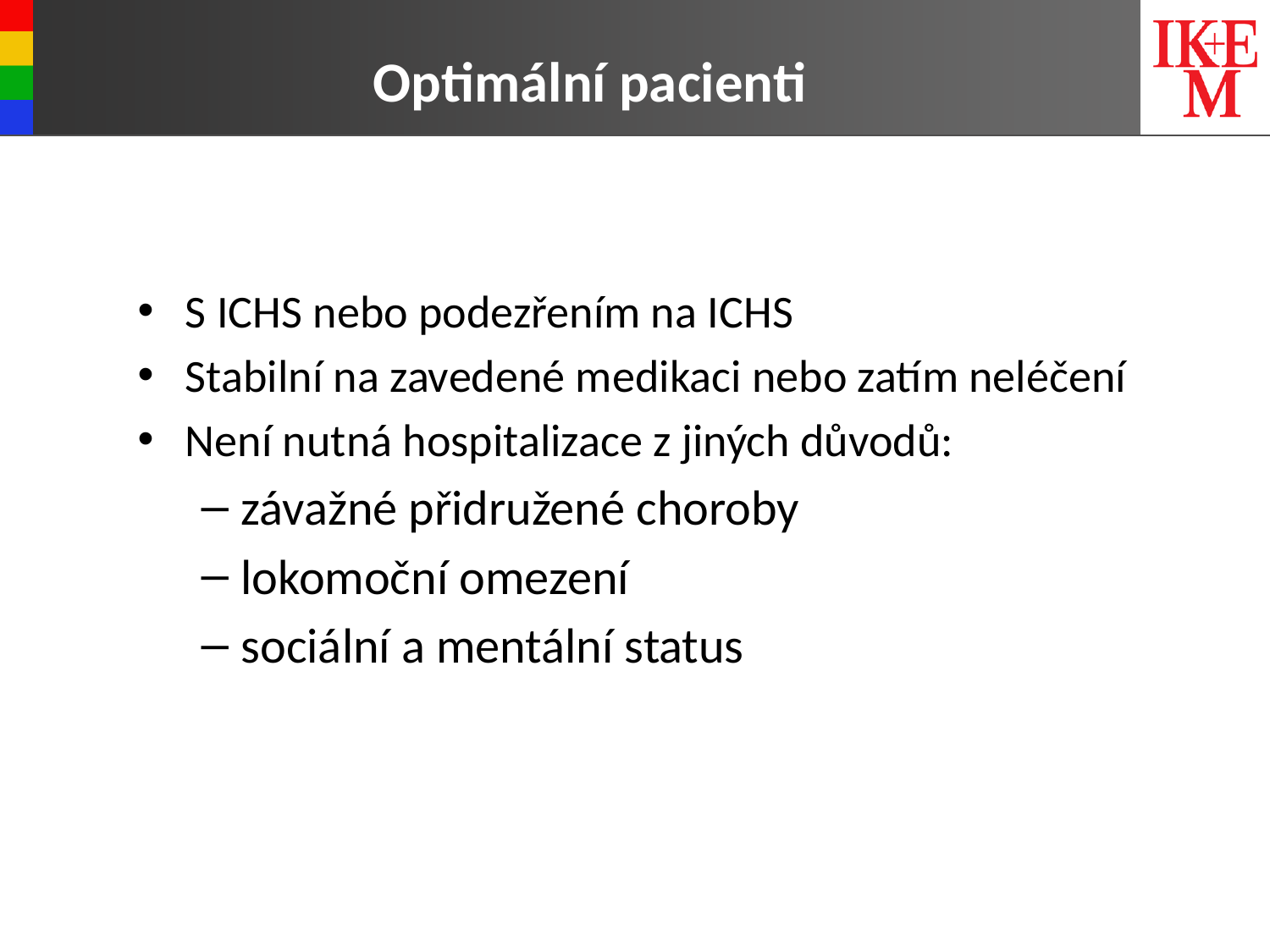

# Optimální pacienti
S ICHS nebo podezřením na ICHS
Stabilní na zavedené medikaci nebo zatím neléčení
Není nutná hospitalizace z jiných důvodů:
závažné přidružené choroby
lokomoční omezení
sociální a mentální status